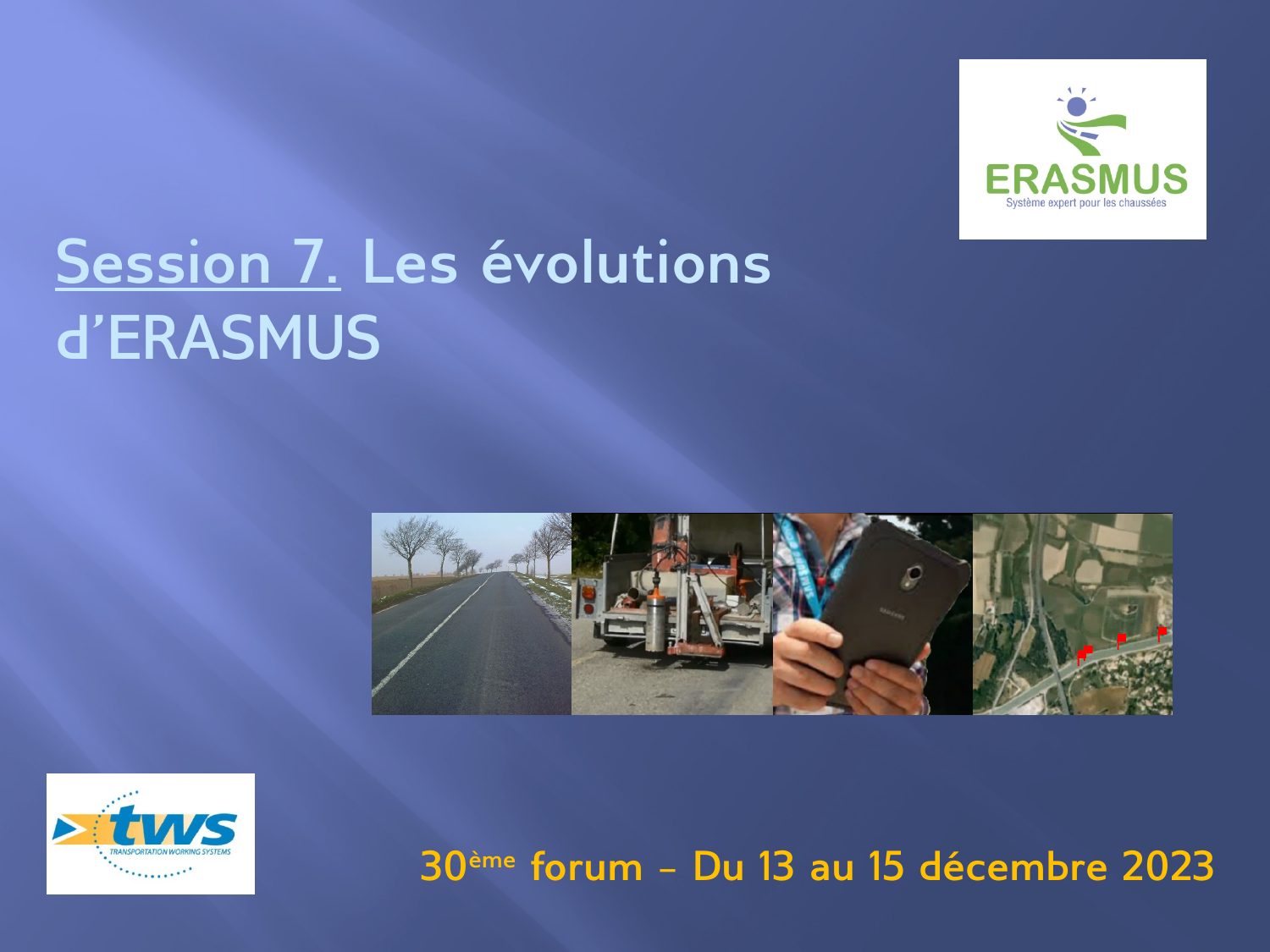

Session 7. Les évolutions d’ERASMUS
30ème forum – Du 13 au 15 décembre 2023